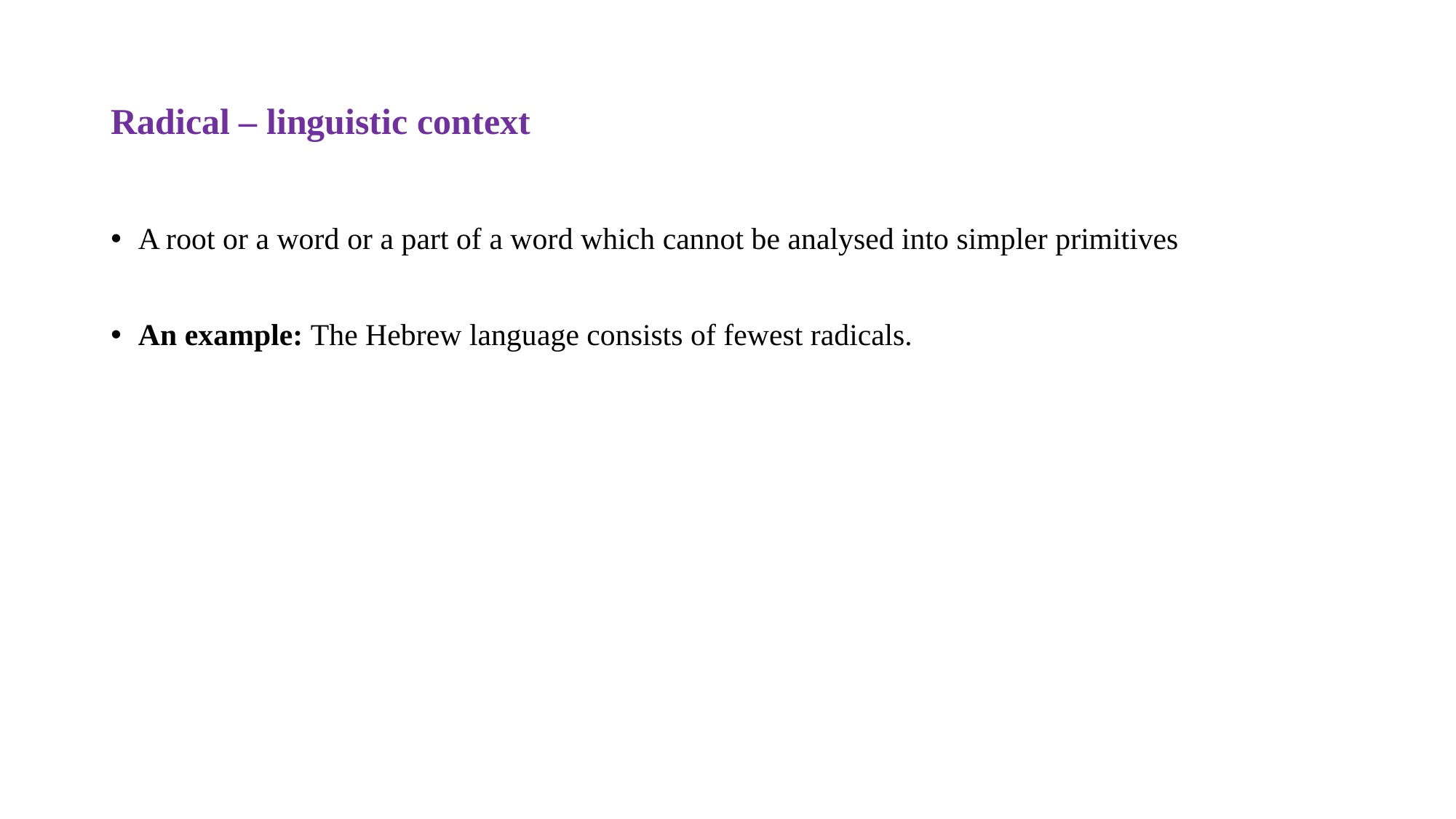

# Radical – linguistic context
A root or a word or a part of a word which cannot be analysed into simpler primitives

An example: The Hebrew language consists of fewest radicals.